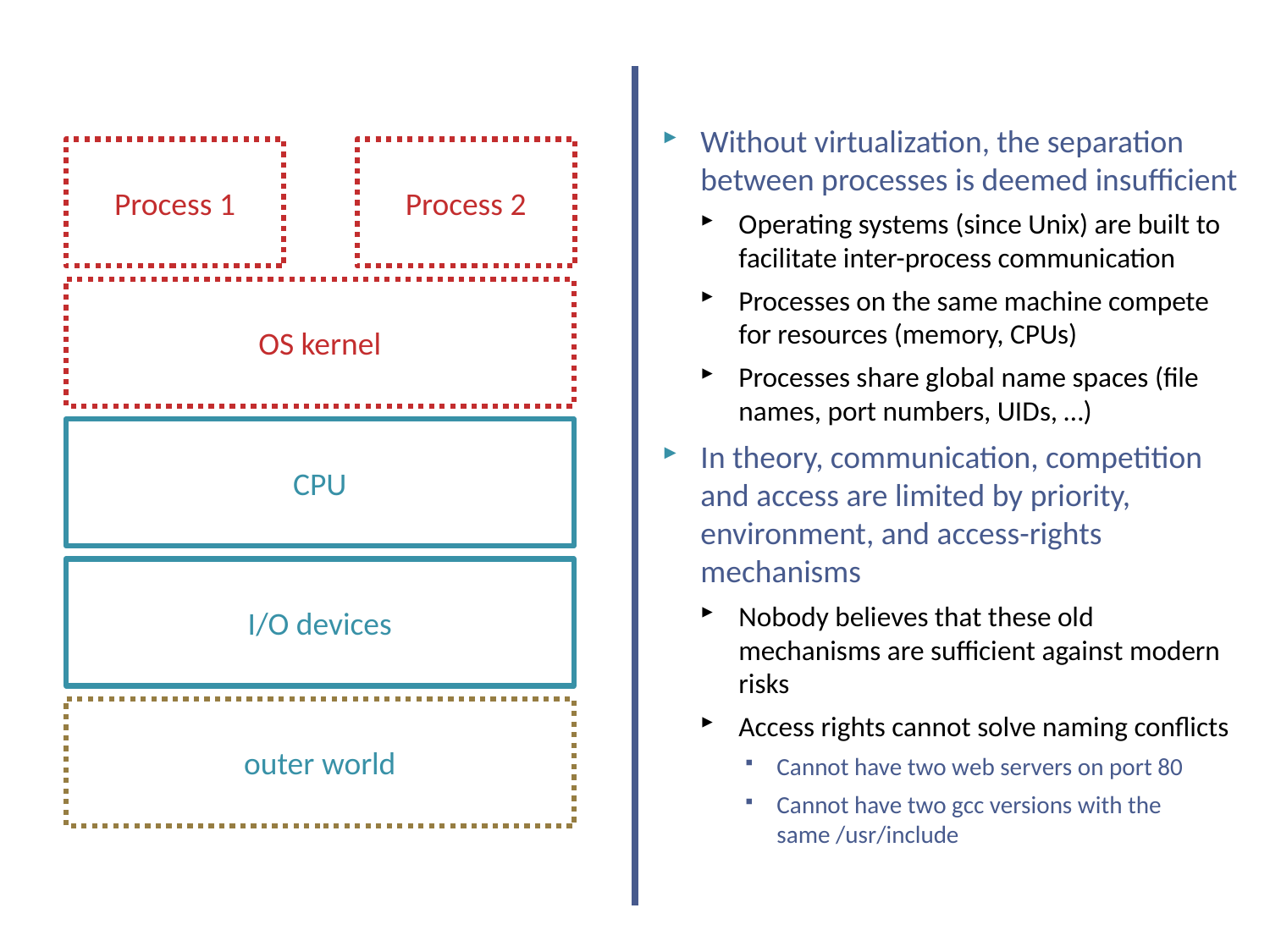

# Plain Old Execution Environment

Without virtualization, the separation between processes is deemed insufficient
Operating systems (since Unix) are built to facilitate inter-process communication
Processes on the same machine compete for resources (memory, CPUs)
Processes share global name spaces (file names, port numbers, UIDs, …)
In theory, communication, competition and access are limited by priority, environment, and access-rights mechanisms
Nobody believes that these old mechanisms are sufficient against modern risks
Access rights cannot solve naming conflicts
Cannot have two web servers on port 80
Cannot have two gcc versions with the same /usr/include

Process 1
Process 2
OS kernel
CPU
I/O devices
outer world
13
NSWI150 Virtualizace a Cloud Computing - 2019/2020 David Bednárek